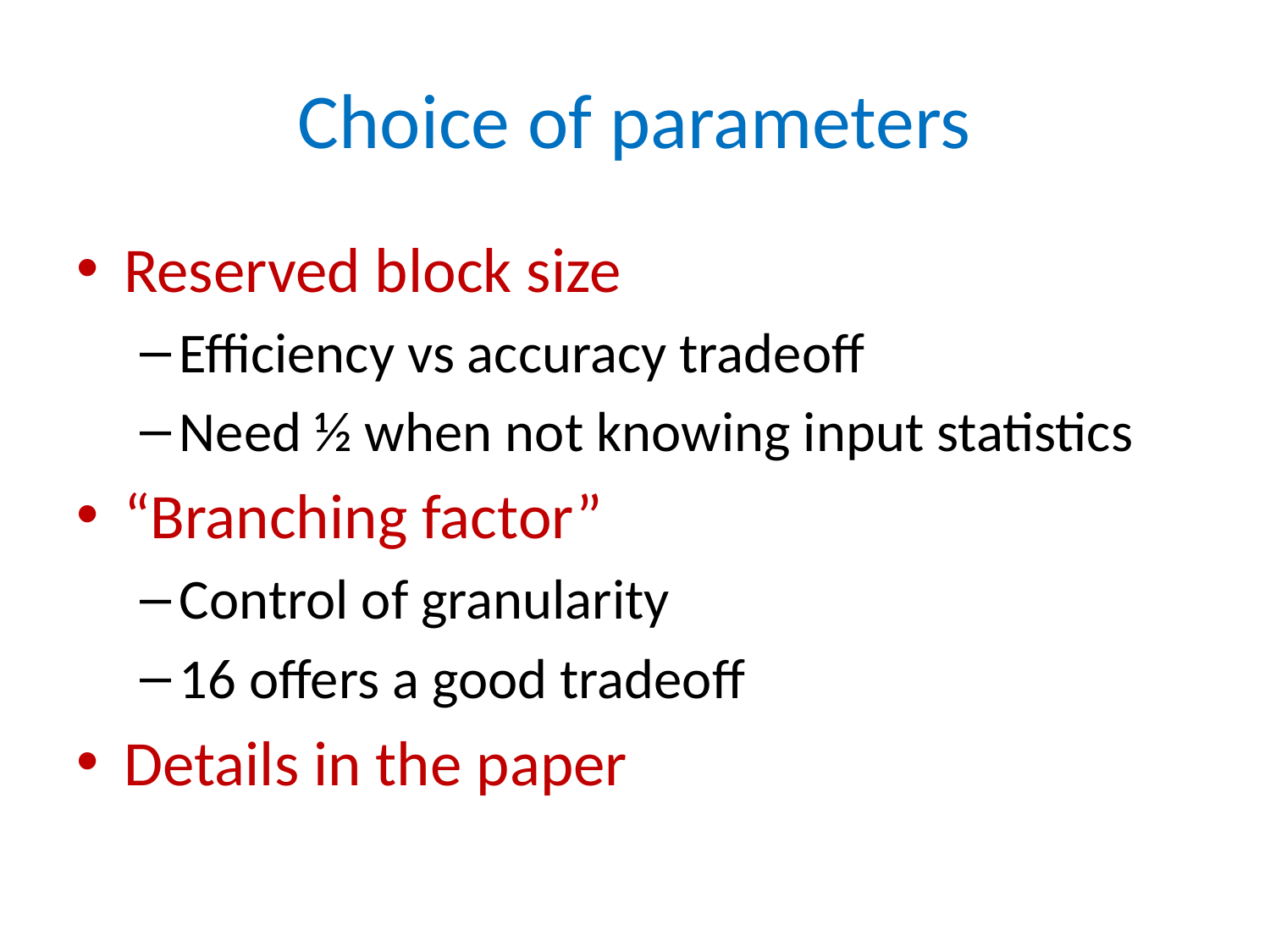

# Choice of parameters
Reserved block size
Efficiency vs accuracy tradeoff
Need ½ when not knowing input statistics
“Branching factor”
Control of granularity
16 offers a good tradeoff
Details in the paper